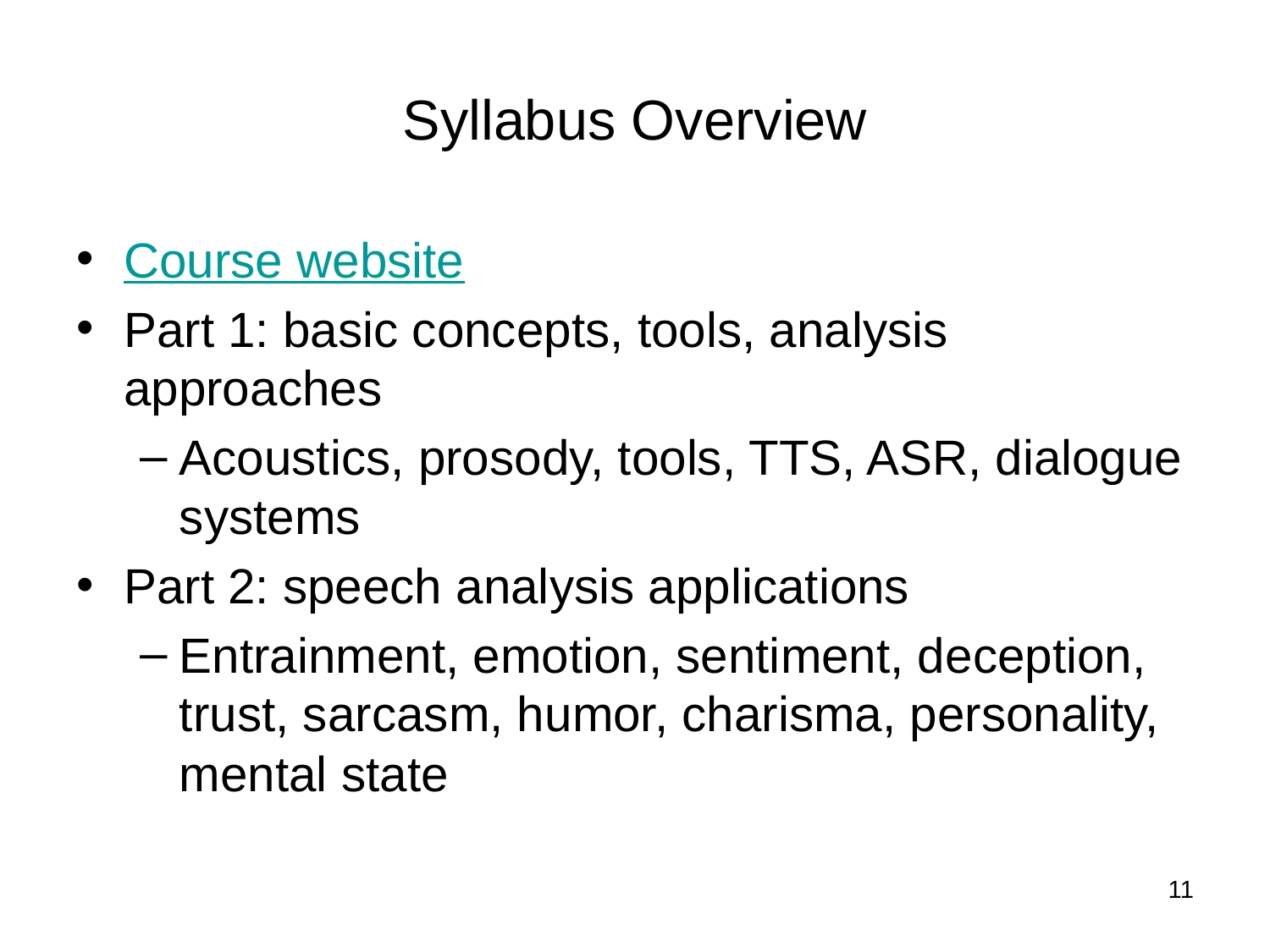

# Syllabus Overview
Course website
Part 1: basic concepts, tools, analysis approaches
Acoustics, prosody, tools, TTS, ASR, dialogue systems
Part 2: speech analysis applications
Entrainment, emotion, sentiment, deception, trust, sarcasm, humor, charisma, personality, mental state
11